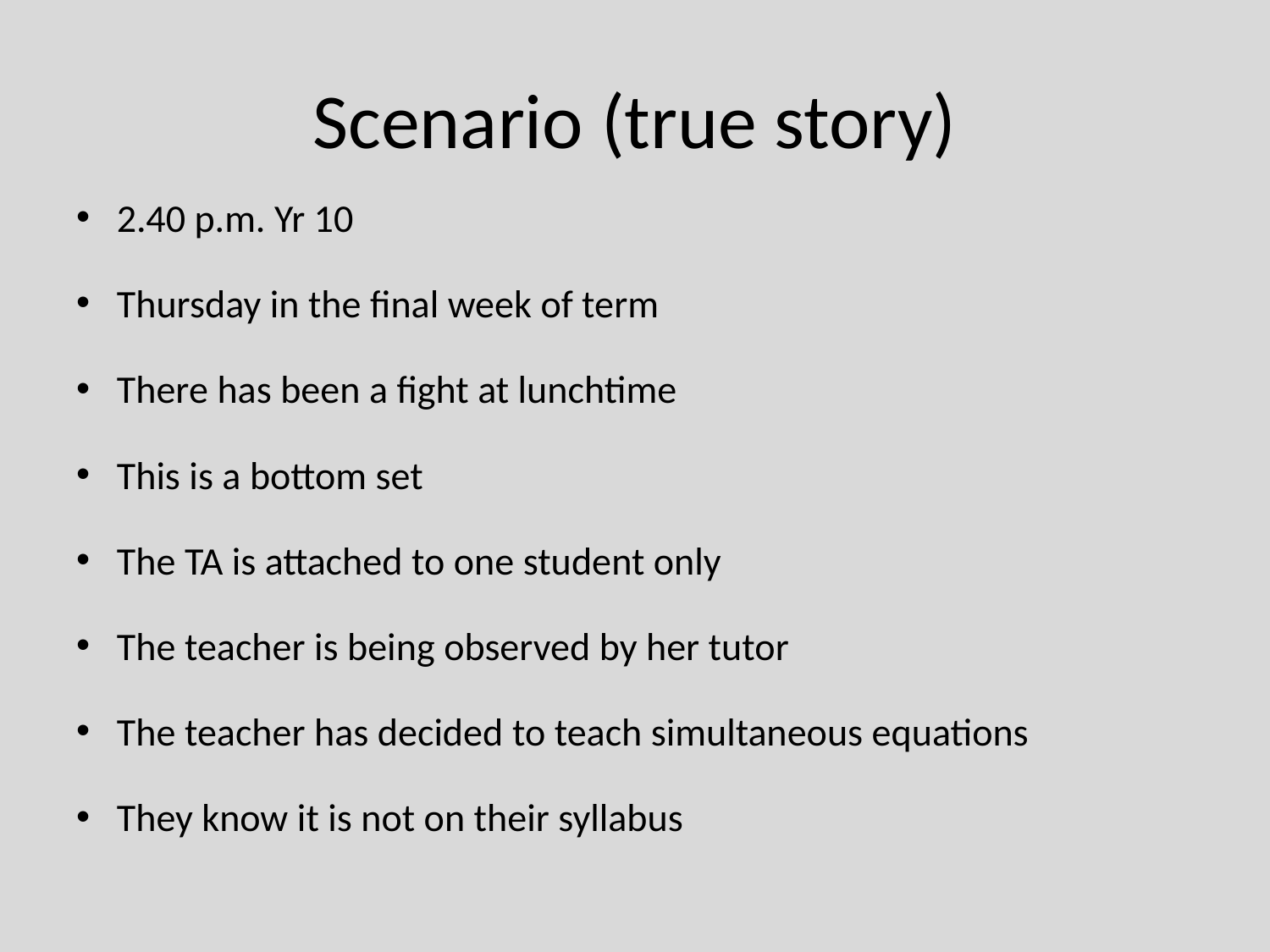

# Scenario (true story)
2.40 p.m. Yr 10

Thursday in the final week of term

There has been a fight at lunchtime

This is a bottom set

The TA is attached to one student only

The teacher is being observed by her tutor

The teacher has decided to teach simultaneous equations

They know it is not on their syllabus